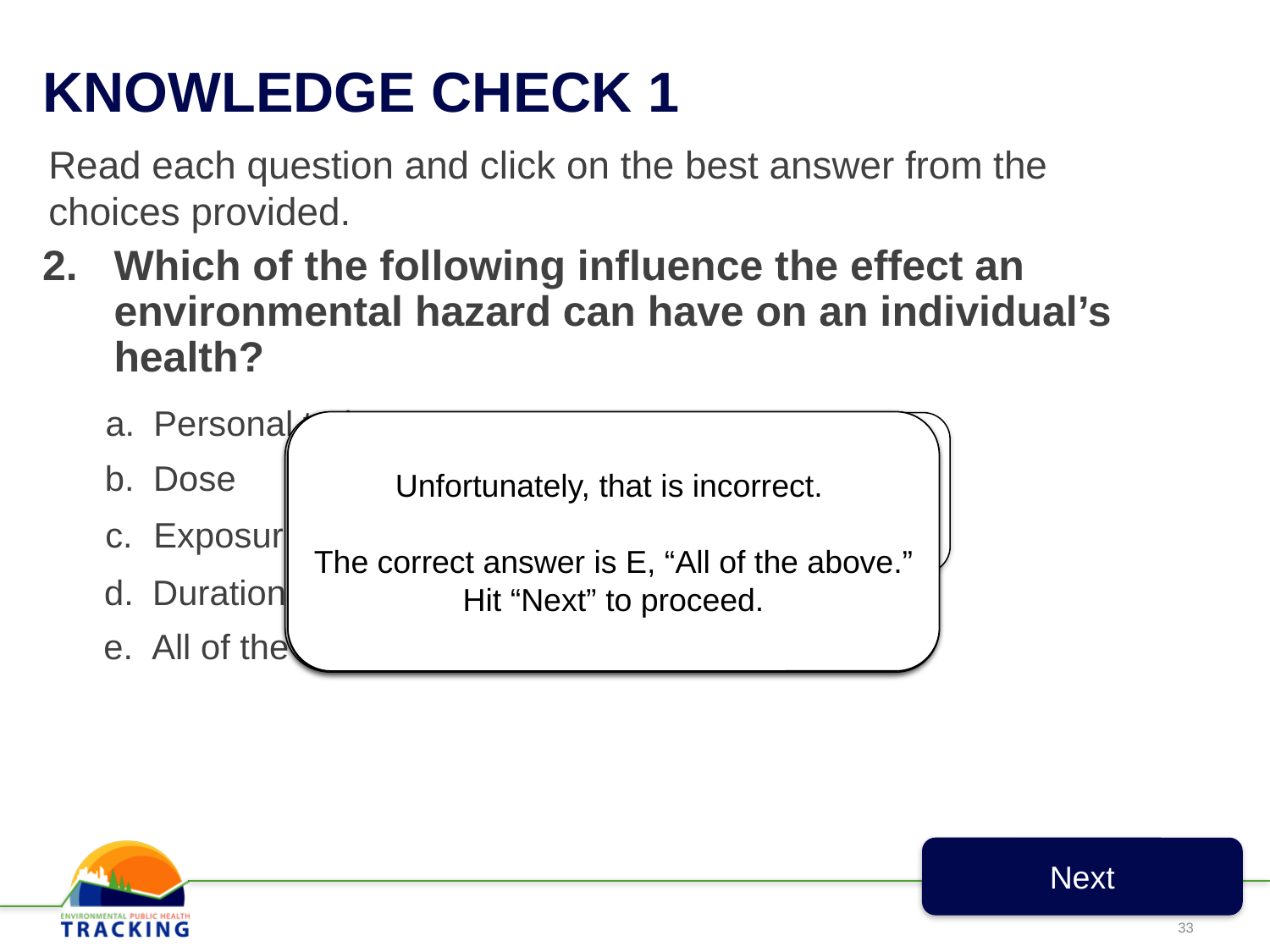

# KNOWLEDGE CHECK 1
Read each question and click on the best answer from the choices provided.
Which of the following influence the effect an environmental hazard can have on an individual’s health?

Personal traits
Unfortunately, that is incorrect.

The correct answer is E, “All of the above.”
Hit “Next” to proceed.
Unfortunately, that is incorrect.

The correct answer is E, “All of the above.”
Hit “Next” to proceed.
Unfortunately, that is incorrect.

The correct answer is E, “All of the above.”
Hit “Next” to proceed.
Correct, “All of the above”!

Hit “Next” to proceed.
Unfortunately, that is incorrect.

The correct answer is E, “All of the above.”
Hit “Next” to proceed.
Dose
Exposure route
Duration
All of the above
Next
33